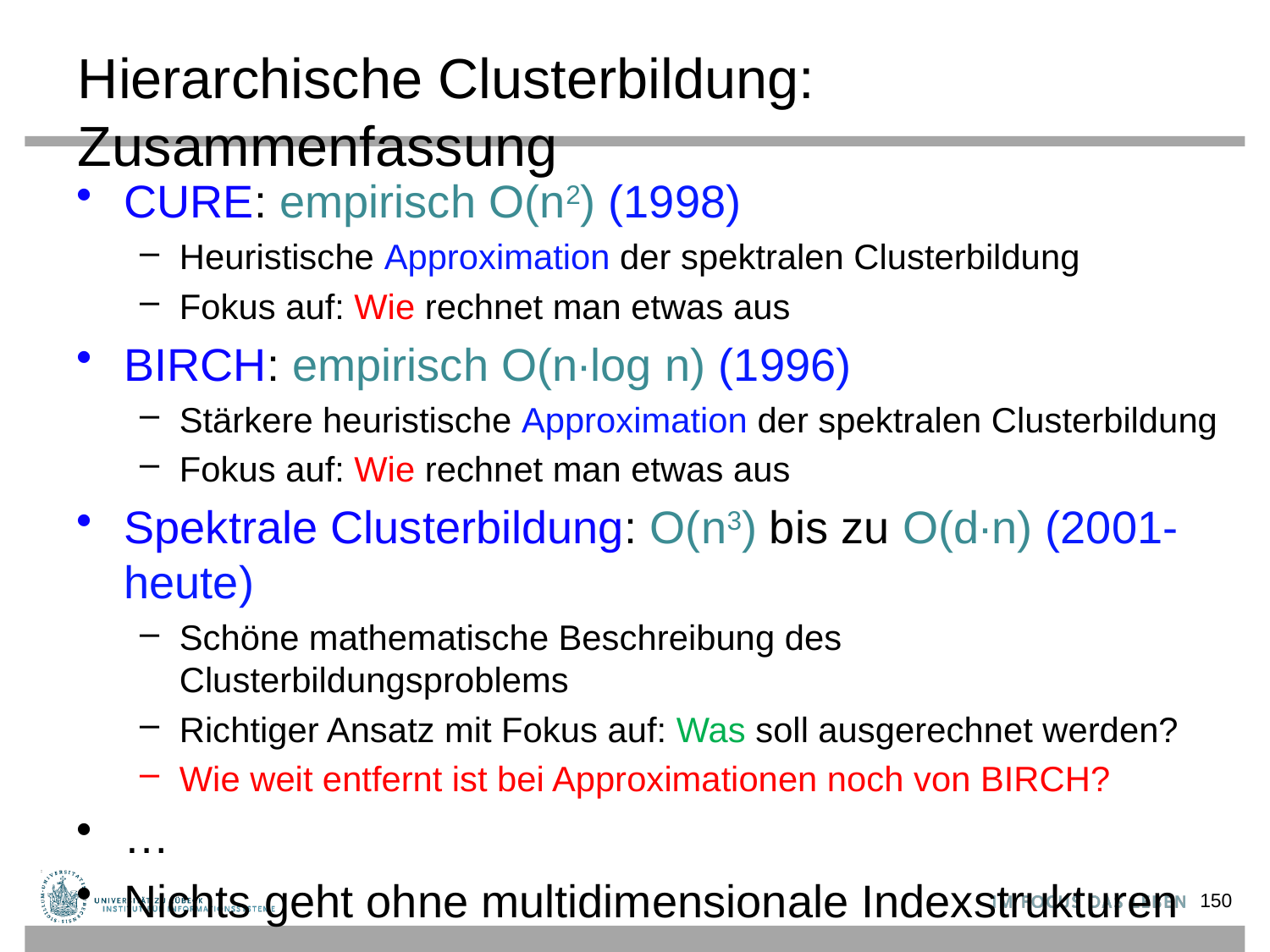

# Hierarchische Clusterbildung: Zusammenfassung
CURE: empirisch O(n2) (1998)
Heuristische Approximation der spektralen Clusterbildung
Fokus auf: Wie rechnet man etwas aus
BIRCH: empirisch O(n∙log n) (1996)
Stärkere heuristische Approximation der spektralen Clusterbildung
Fokus auf: Wie rechnet man etwas aus
Spektrale Clusterbildung: O(n3) bis zu O(d∙n) (2001-heute)
Schöne mathematische Beschreibung des Clusterbildungsproblems
Richtiger Ansatz mit Fokus auf: Was soll ausgerechnet werden?
Wie weit entfernt ist bei Approximationen noch von BIRCH?
…
Nichts geht ohne multidimensionale Indexstrukturen
150